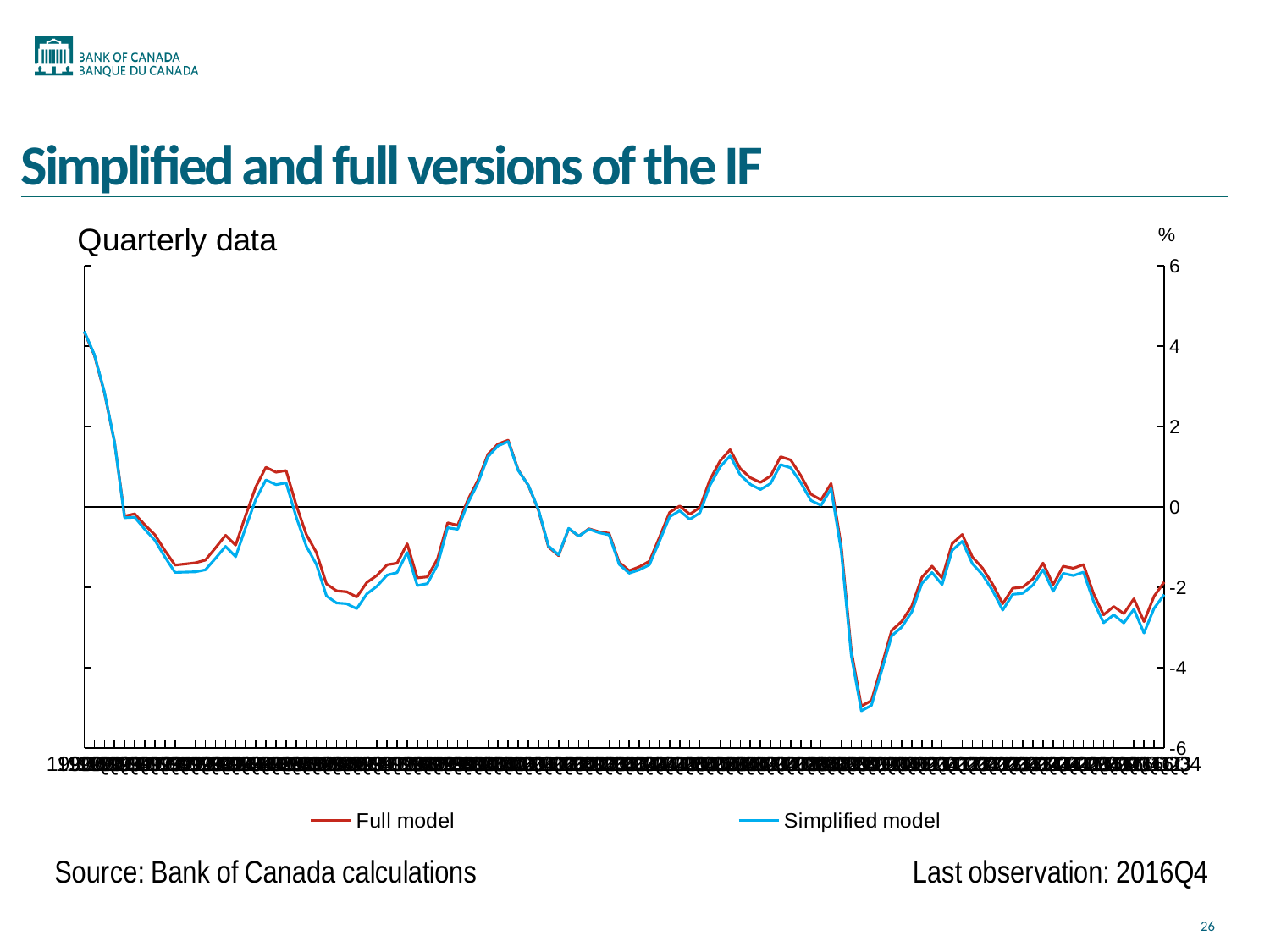

# Simplified and full versions of the IF

### Chart

| Category | EoH | Full model | Simplified model |
|---|---|---|---|
| 1990Q1 | None | 4.348412647183908 | 4.371416000465156 |
| 1990Q2 | None | 3.7823852802005176 | 3.7983584857820274 |
| 1990Q3 | None | 2.842553312293883 | 2.862465817517257 |
| 1990Q4 | None | 1.617552685362722 | 1.615450543136654 |
| 1991Q1 | None | -0.225015378220772 | -0.26624087657445283 |
| 1991Q2 | None | -0.17159030689657406 | -0.25428915042358113 |
| 1991Q3 | None | -0.4427745640086078 | -0.5560737826297513 |
| 1991Q4 | None | -0.6907252066418179 | -0.8293502908483741 |
| 1992Q1 | None | -1.083002189785398 | -1.2442166681507771 |
| 1992Q2 | None | -1.4450887192119066 | -1.627449185942631 |
| 1992Q3 | None | -1.4166535310563666 | -1.6203298778818986 |
| 1992Q4 | None | -1.388595633214873 | -1.6124285297663299 |
| 1993Q1 | None | -1.3214702507241327 | -1.564057672093011 |
| 1993Q2 | None | -1.017802227215281 | -1.2781035275943542 |
| 1993Q3 | None | -0.7032032769467289 | -0.9794195532678129 |
| 1993Q4 | None | -0.9480254859401849 | -1.2361262022733799 |
| 1994Q1 | None | -0.2070370112568054 | -0.5071370416865117 |
| 1994Q2 | None | 0.49918379746374253 | 0.1901296746283032 |
| 1994Q3 | None | 0.9872915041434505 | 0.6738176860224154 |
| 1994Q4 | None | 0.8657507939169085 | 0.5559294340531373 |
| 1995Q1 | None | 0.9053499538740128 | 0.6016347313634096 |
| 1995Q2 | None | 0.050543650424450526 | -0.24540271151370918 |
| 1995Q3 | None | -0.6818299043249931 | -0.9750628672374528 |
| 1995Q4 | None | -1.128826393380833 | -1.42476837020018 |
| 1996Q1 | None | -1.913086485652682 | -2.211591223336562 |
| 1996Q2 | None | -2.087023010650768 | -2.3871129530690482 |
| 1996Q3 | None | -2.1080673140600026 | -2.4047268190728333 |
| 1996Q4 | None | -2.239521870697425 | -2.529940190016311 |
| 1997Q1 | None | -1.8781553568562592 | -2.1612584455401707 |
| 1997Q2 | None | -1.700258519948361 | -1.9721058826181581 |
| 1997Q3 | None | -1.43731006843264 | -1.6939706932103116 |
| 1997Q4 | None | -1.3955356161266863 | -1.6327880370644365 |
| 1998Q1 | None | -0.9149788379239188 | -1.1315149637665 |
| 1998Q2 | None | -1.7623898107490876 | -1.9544687877895428 |
| 1998Q3 | None | -1.7379287460815074 | -1.9072881608516612 |
| 1998Q4 | None | -1.2933399015961689 | -1.43886618782616 |
| 1999Q1 | None | -0.39399551905255903 | -0.5159762010228053 |
| 1999Q2 | None | -0.4538497085887494 | -0.5531210061981207 |
| 1999Q3 | None | 0.17853864388697183 | 0.0968209023565203 |
| 1999Q4 | None | 0.6601372137858164 | 0.5908935868647269 |
| 2000Q1 | None | 1.3116968944082208 | 1.2523396494918737 |
| 2000Q2 | None | 1.569279103587795 | 1.5206128956597453 |
| 2000Q3 | None | 1.6627676104846278 | 1.6286017037625777 |
| 2000Q4 | None | 0.9206837693733316 | 0.90579473355068 |
| 2001Q1 | None | 0.5379999332916885 | 0.542230417143541 |
| 2001Q2 | None | -0.07972261523376822 | -0.06130504242288781 |
| 2001Q3 | None | -0.9927059490718815 | -0.9694314202114862 |
| 2001Q4 | None | -1.2095648421393879 | -1.1899548268259674 |
| 2002Q1 | None | -0.5398628118878035 | -0.5291093321061147 |
| 2002Q2 | None | -0.7244870840096618 | -0.724809763926626 |
| 2002Q3 | None | -0.5415699713928968 | -0.5526595881632401 |
| 2002Q4 | None | -0.614547738497917 | -0.6383785207522252 |
| 2003Q1 | None | -0.6553320017436137 | -0.6931474629614187 |
| 2003Q2 | None | -1.375841454233273 | -1.4270723117713824 |
| 2003Q3 | None | -1.5845301466367423 | -1.6479995129861202 |
| 2003Q4 | None | -1.4879869410885926 | -1.5634416139130858 |
| 2004Q1 | None | -1.3499657697227385 | -1.4370115504728664 |
| 2004Q2 | None | -0.7514382486107696 | -0.8498309621735256 |
| 2004Q3 | None | -0.1345369353600523 | -0.24347585389101756 |
| 2004Q4 | None | 0.026348026376954437 | -0.09197042505950659 |
| 2005Q1 | None | -0.18001201759623164 | -0.30654332362648473 |
| 2005Q2 | None | -0.010613565033246175 | -0.14506379395150537 |
| 2005Q3 | None | 0.6816976281024401 | 0.5395214828084471 |
| 2005Q4 | None | 1.1442486636229265 | 0.9960545179104052 |
| 2006Q1 | None | 1.4258713078172836 | 1.2723614027958297 |
| 2006Q2 | None | 0.956292128298708 | 0.7979109334149026 |
| 2006Q3 | None | 0.729096473396007 | 0.5632890911793309 |
| 2006Q4 | None | 0.6127491694182696 | 0.4358503132331659 |
| 2007Q1 | None | 0.7721956413786479 | 0.5836976230997104 |
| 2007Q2 | None | 1.2517945914723327 | 1.055059429523597 |
| 2007Q3 | None | 1.1702559343470753 | 0.975403481379189 |
| 2007Q4 | None | 0.7840957068590004 | 0.6057815628834007 |
| 2008Q1 | None | 0.3193992884314101 | 0.16387852261618985 |
| 2008Q2 | None | 0.1789412186150363 | 0.0426328822082267 |
| 2008Q3 | None | 0.5858251525887592 | 0.45767796619751167 |
| 2008Q4 | None | -0.9632393557145735 | -1.0860492702215785 |
| 2009Q1 | None | -3.5737809018311806 | -3.6925550271510788 |
| 2009Q2 | None | -4.95474380282952 | -5.072103745175005 |
| 2009Q3 | None | -4.816304075469224 | -4.934820065725121 |
| 2009Q4 | None | -3.9584627089489066 | -4.083640787338072 |
| 2010Q1 | None | -3.0733842893734376 | -3.207847532777197 |
| 2010Q2 | None | -2.8454362668878463 | -2.987644795453326 |
| 2010Q3 | None | -2.460667368914593 | -2.6079561700933063 |
| 2010Q4 | None | -1.747144650391963 | -1.900586551778527 |
| 2011Q1 | None | -1.4711751698371467 | -1.6304442296682486 |
| 2011Q2 | None | -1.7674043499768977 | -1.9307589879860254 |
| 2011Q3 | None | -0.9099980050303991 | -1.077406438804962 |
| 2011Q4 | None | -0.6848447970506433 | -0.8528158191789648 |
| 2012Q1 | None | -1.2438188245282311 | -1.409494817862178 |
| 2012Q2 | None | -1.519164947644458 | -1.682516932202871 |
| 2012Q3 | None | -1.9196629306069246 | -2.0804559659178268 |
| 2012Q4 | None | -2.407918309936663 | -2.564365359686993 |
| 2013Q1 | None | -2.019872173933057 | -2.173478962144182 |
| 2013Q2 | None | -1.9947354808755424 | -2.1473372761605547 |
| 2013Q3 | None | -1.786077049649193 | -1.9422740175297437 |
| 2013Q4 | None | -1.3944485212554203 | -1.5573574078320385 |
| 2014Q1 | None | -1.9296194159256097 | -2.098981910949016 |
| 2014Q2 | None | -1.4741365436797604 | -1.6517054631316808 |
| 2014Q3 | None | -1.5219515570001896 | -1.7055403457812757 |
| 2014Q4 | None | -1.4332462625120113 | -1.6212122636744875 |
| 2015Q1 | None | -2.153839980040284 | -2.344902847933017 |
| 2015Q2 | None | -2.6836258574556737 | -2.8808183490419137 |
| 2015Q3 | None | -2.474682274163964 | -2.6854231728887457 |
| 2015Q4 | None | -2.6521458811010645 | -2.885304253875909 |
| 2016Q1 | None | -2.2839082911089936 | -2.5449090857946555 |
| 2016Q2 | None | -2.8519378635310844 | -3.1355089342225306 |
| 2016Q3 | None | -2.219726168594305 | -2.5209556969291502 |
| 2016Q4 | None | -1.8676559768476708 | -2.1799991960576026 |
26